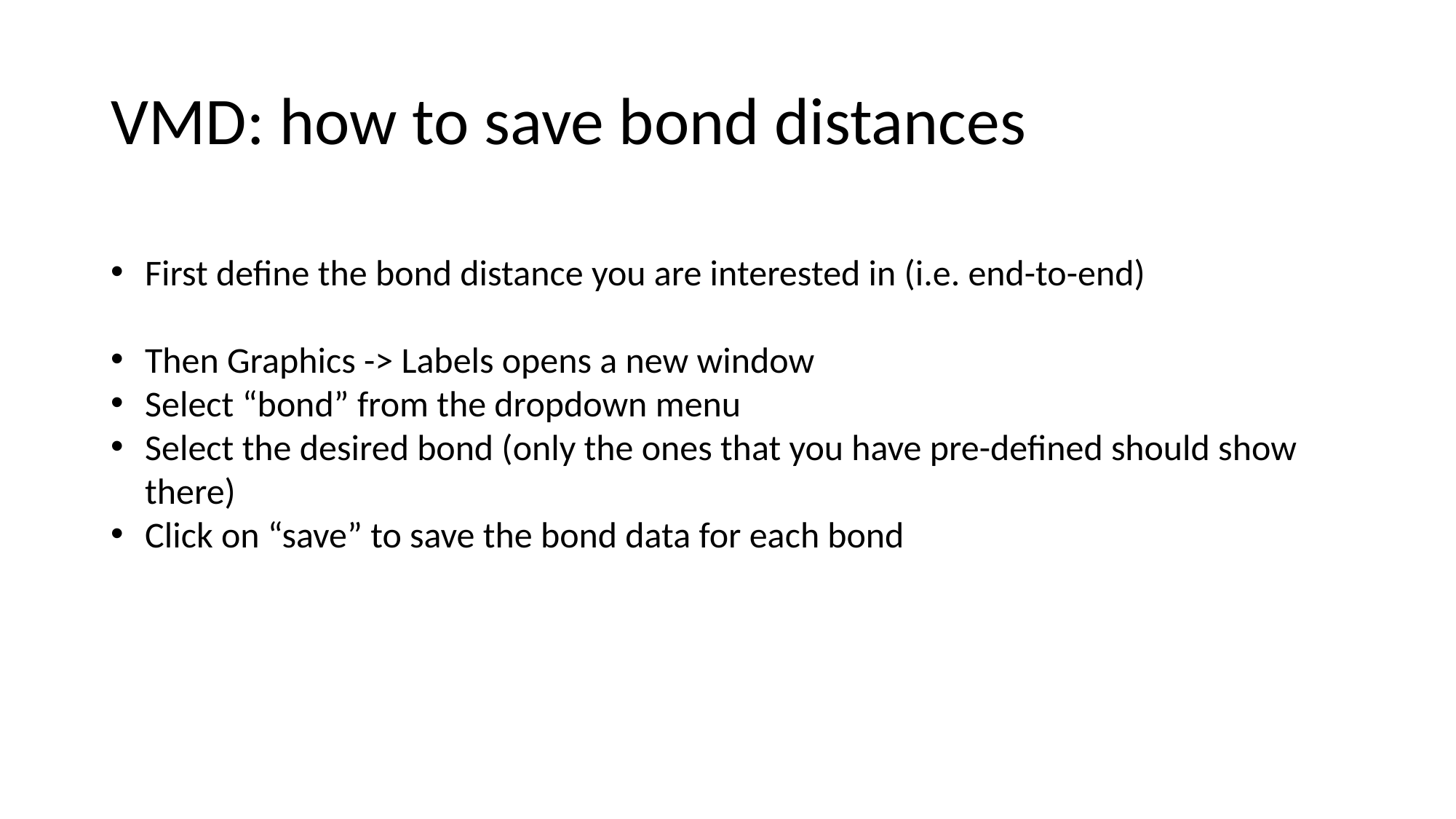

# VMD: how to save bond distances
First define the bond distance you are interested in (i.e. end-to-end)

Then Graphics -> Labels opens a new window
Select “bond” from the dropdown menu
Select the desired bond (only the ones that you have pre-defined should show there)
Click on “save” to save the bond data for each bond